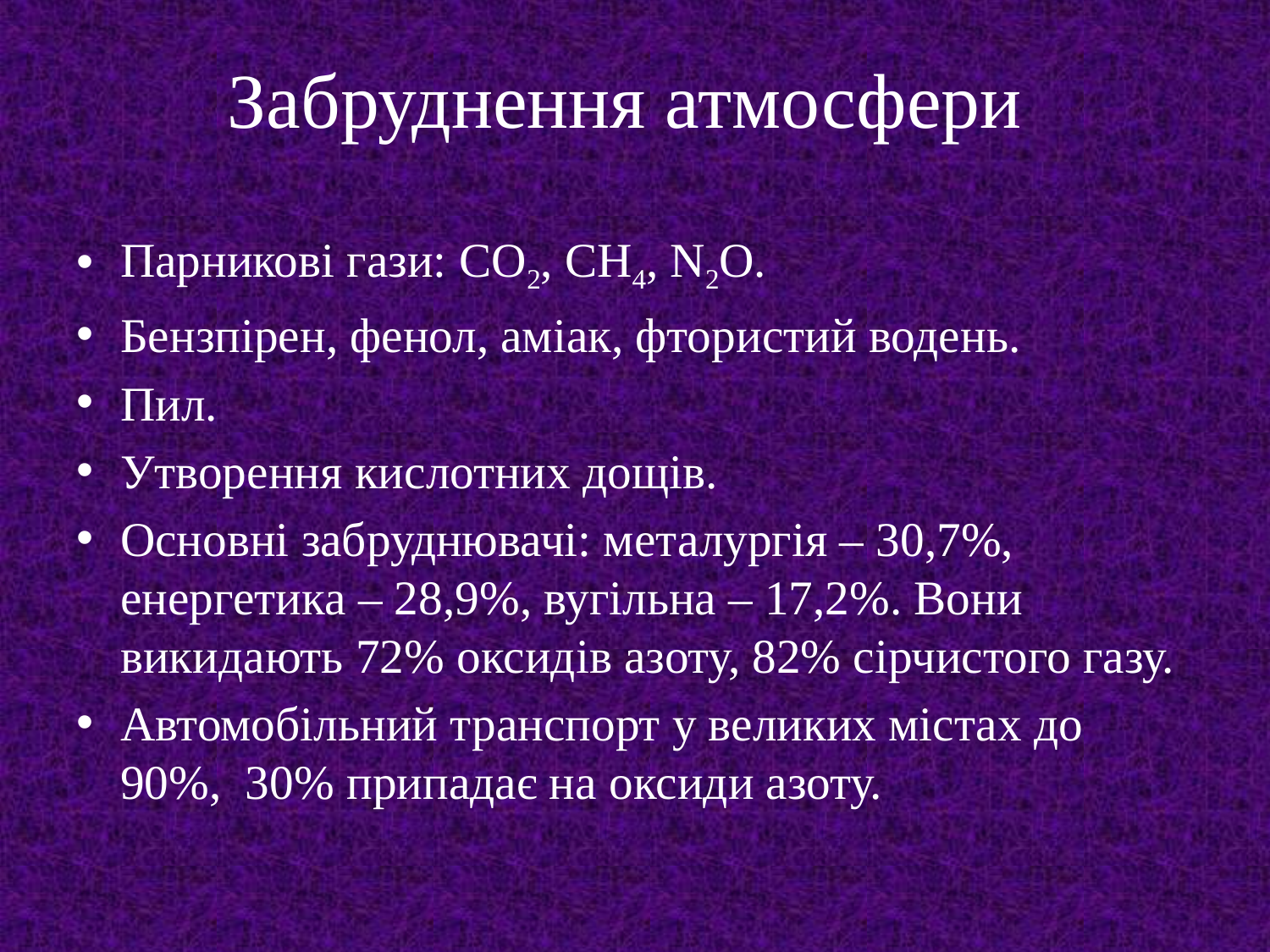

# Забруднення атмосфери
Парникові гази: СО2, СН4, N2О.
Бензпірен, фенол, аміак, фтористий водень.
Пил.
Утворення кислотних дощів.
Основні забруднювачі: металургія – 30,7%, енергетика – 28,9%, вугільна – 17,2%. Вони викидають 72% оксидів азоту, 82% сірчистого газу.
Автомобільний транспорт у великих містах до 90%,  30% припадає на оксиди азоту.